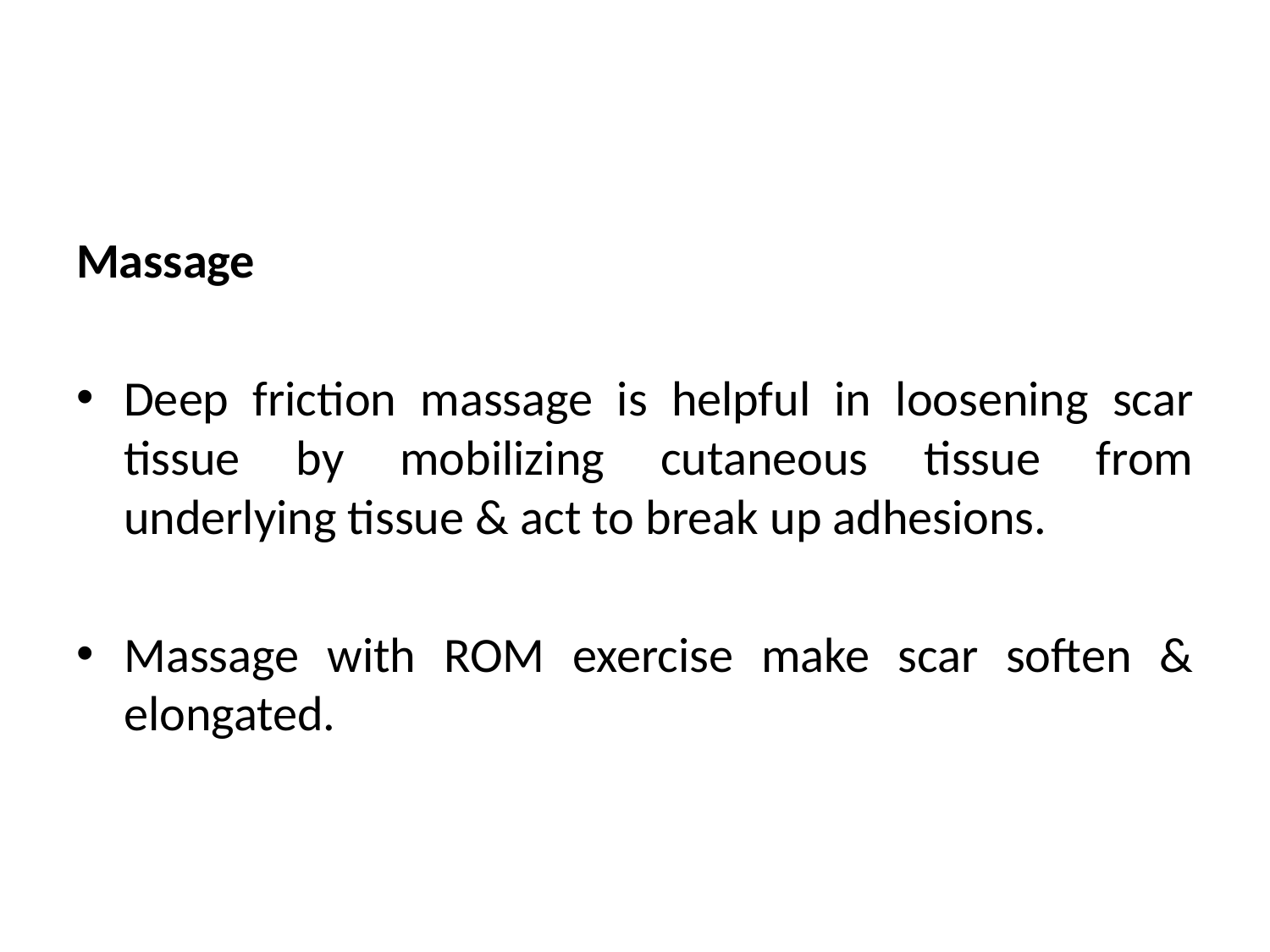

#
Massage

Deep friction massage is helpful in loosening scar tissue by mobilizing cutaneous tissue from underlying tissue & act to break up adhesions.

Massage with ROM exercise make scar soften & elongated.